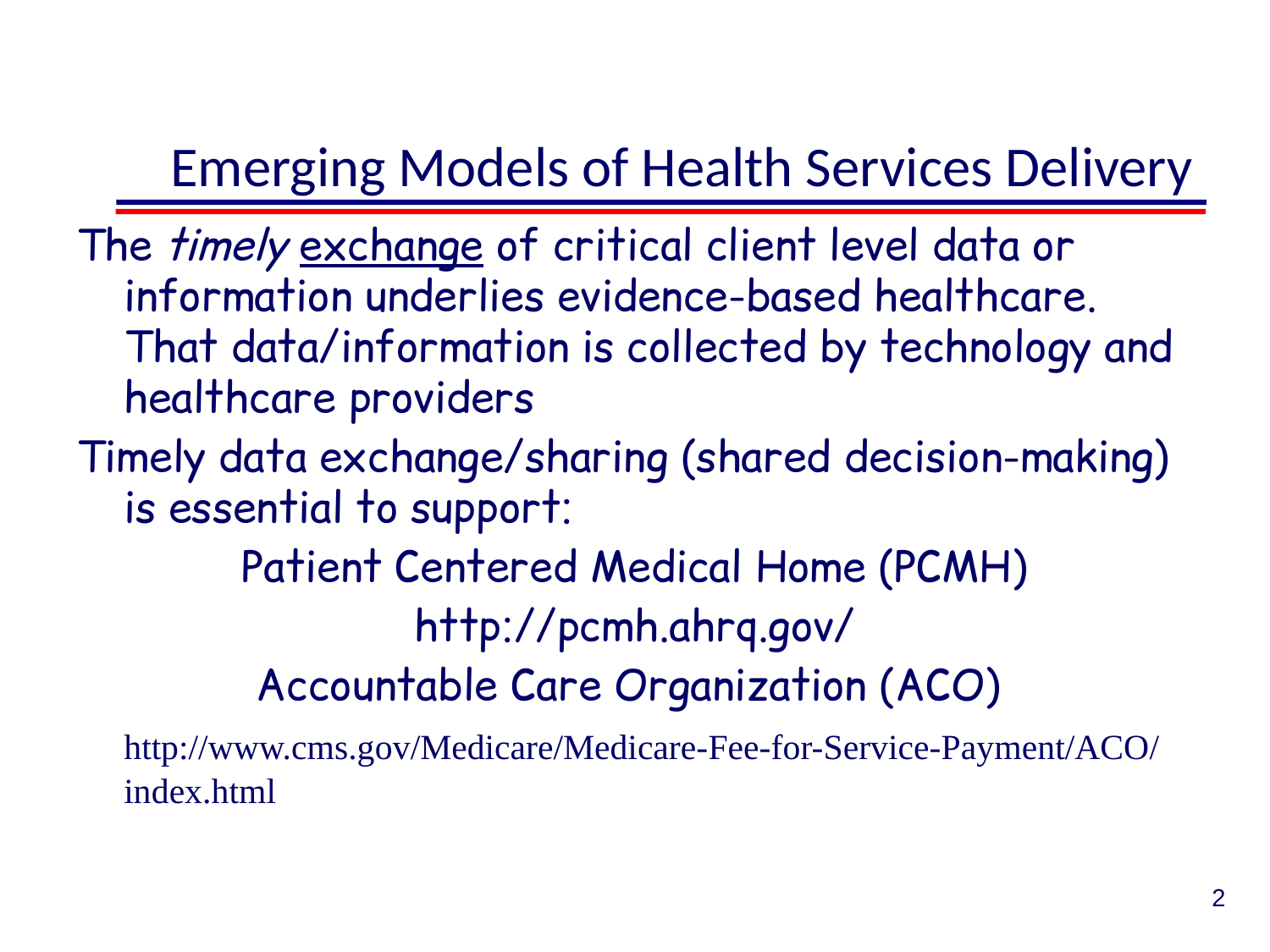

# Emerging Models of Health Services Delivery
The timely exchange of critical client level data or information underlies evidence-based healthcare.  That data/information is collected by technology and healthcare providers
Timely data exchange/sharing (shared decision-making) is essential to support:
Patient Centered Medical Home (PCMH)
http://pcmh.ahrq.gov/
Accountable Care Organization (ACO)
	http://www.cms.gov/Medicare/Medicare-Fee-for-Service-Payment/ACO/index.html

2